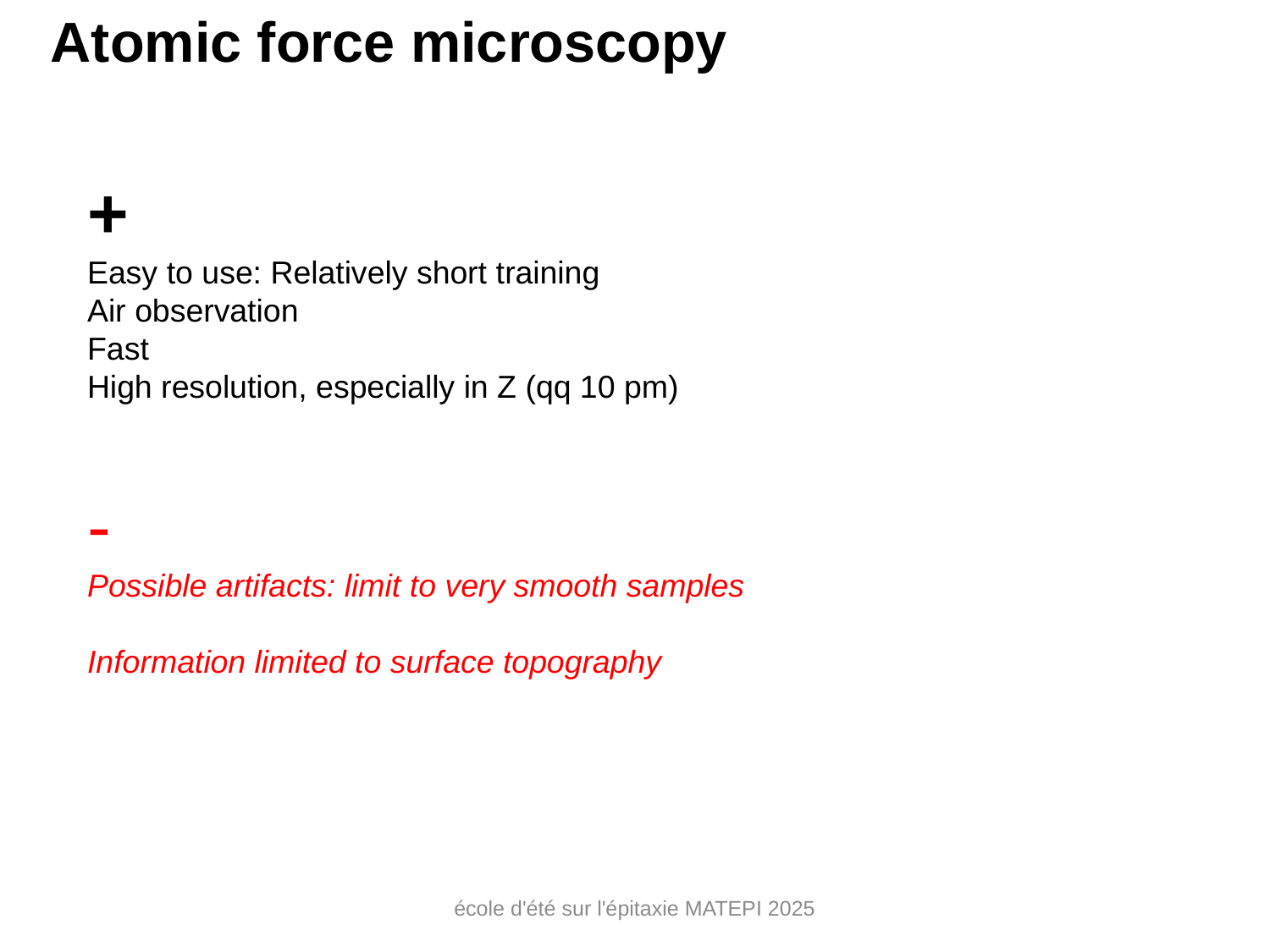

Atomic force microscopy
#
+
Easy to use: Relatively short training
Air observation
Fast
High resolution, especially in Z (qq 10 pm)

-
Possible artifacts: limit to very smooth samples

Information limited to surface topography

école d'été sur l'épitaxie MATEPI 2025